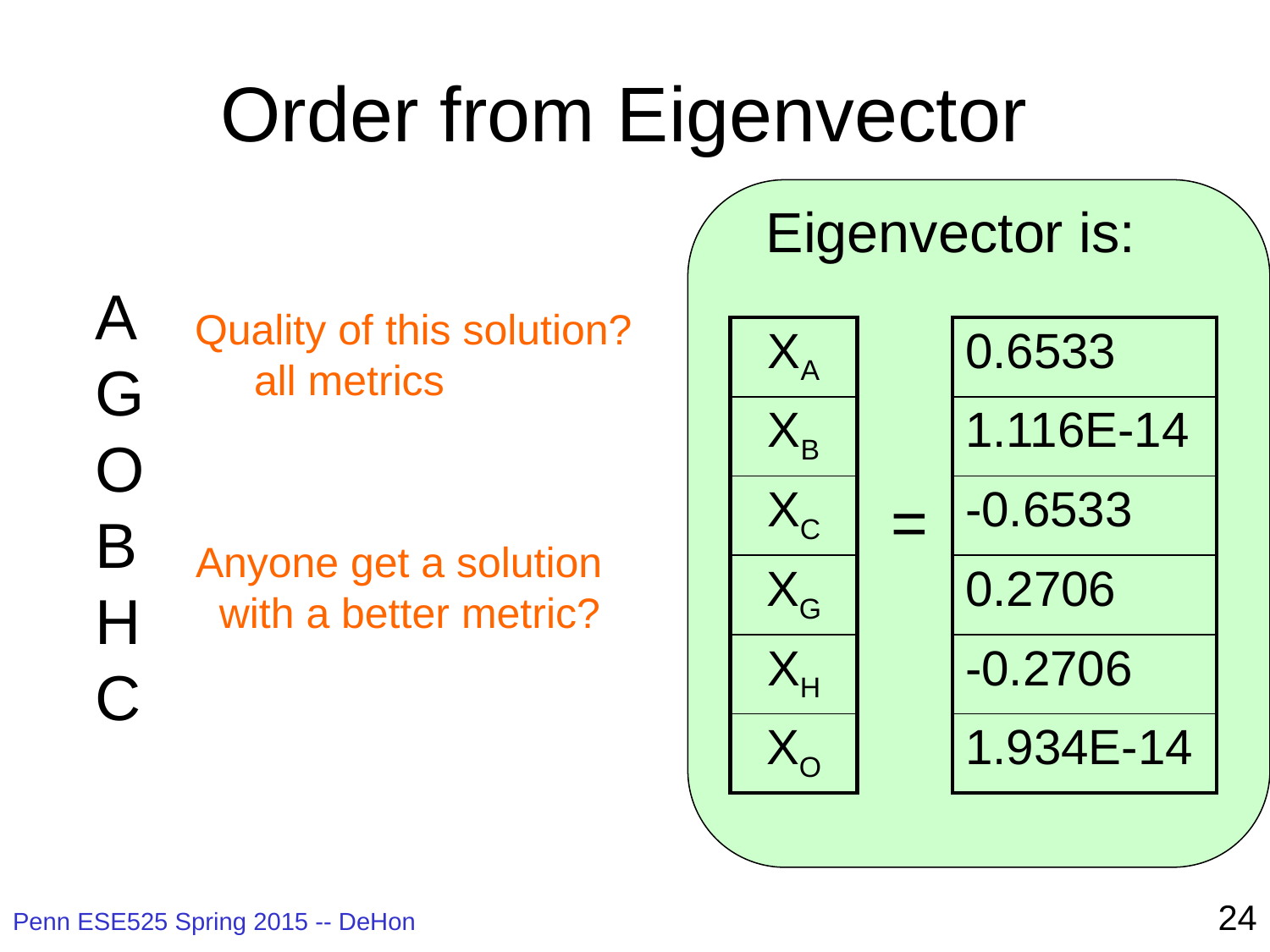

# Order from Eigenvector

Eigenvector is:
A
G
O
B
H
C

Quality of this solution?
     all metrics
| XA |
| --- |
| XB |
| XC |
| XG |
| XH |
| XO |
| 0.6533 |
| --- |
| 1.116E-14 |
| -0.6533 |
| 0.2706 |
| -0.2706 |
| 1.934E-14 |
=
Anyone get a solution
  with a better metric?
24
Penn ESE525 Spring 2015 -- DeHon